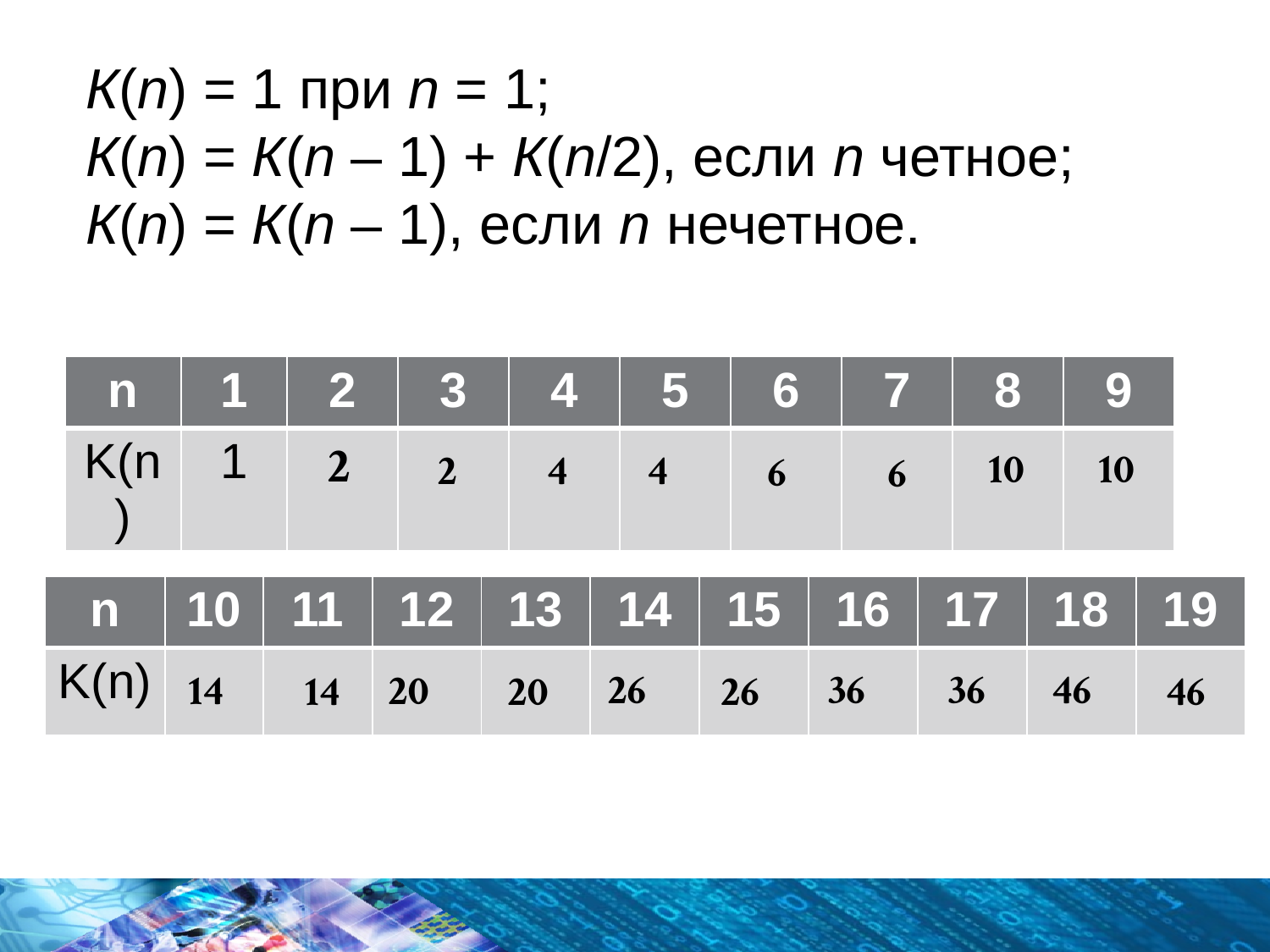

К(n) = 1 при n = 1;
К(n) = К(n – 1) + К(n/2), если n четное;
К(n) = К(n – 1), если n нечетное.
| n | 1 | 2 | 3 | 4 | 5 | 6 | 7 | 8 | 9 |
| --- | --- | --- | --- | --- | --- | --- | --- | --- | --- |
| K(n) | 1 |  |  |  |  |  |  |  |  |
2
10
10
2
4
4
6
6
| n | 10 | 11 | 12 | 13 | 14 | 15 | 16 | 17 | 18 | 19 |
| --- | --- | --- | --- | --- | --- | --- | --- | --- | --- | --- |
| K(n) |  |  |  |  |  |  |  |  |  |  |
26
36
36
46
14
20
14
20
26
46